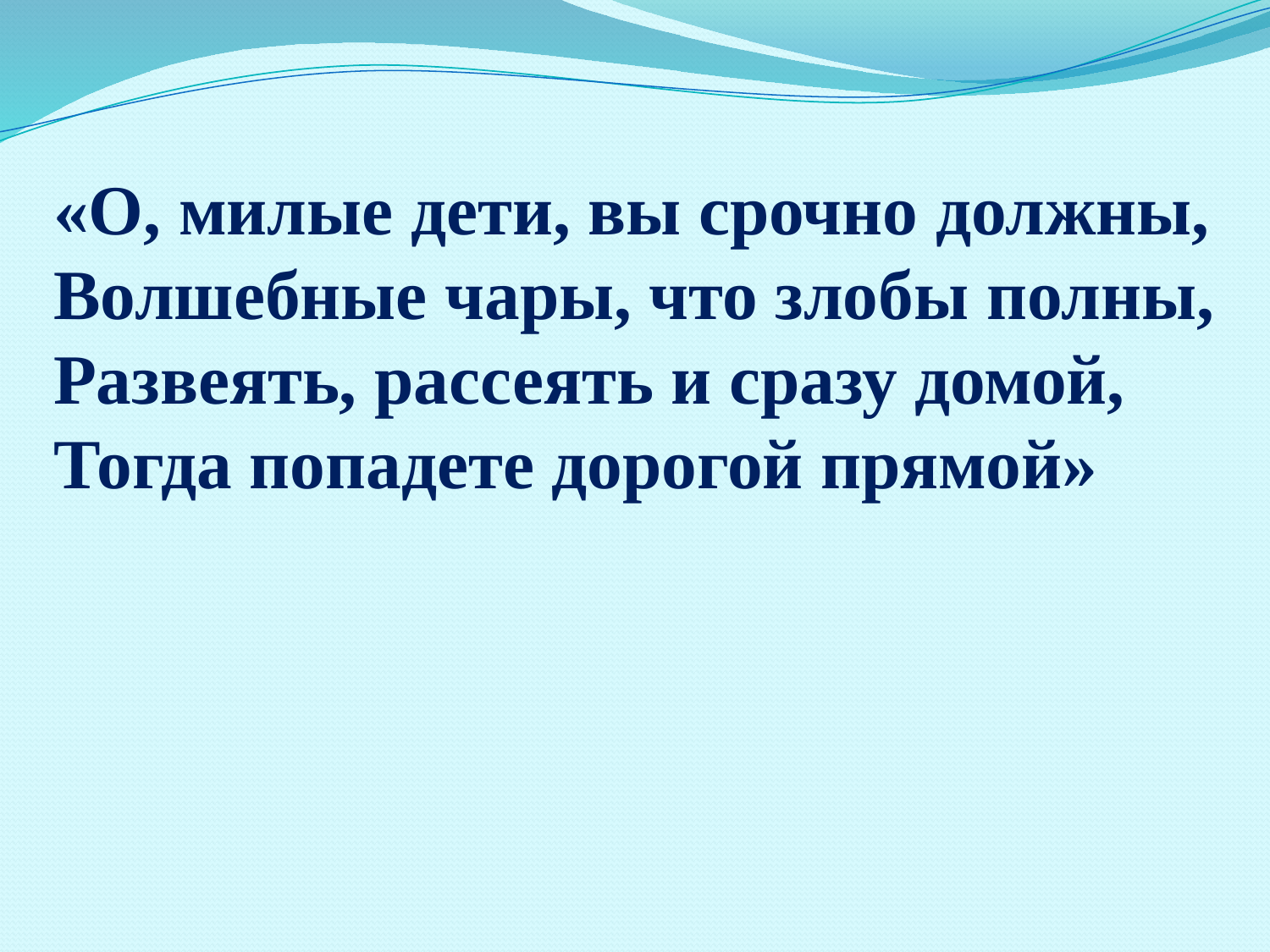

«О, милые дети, вы срочно должны,
Волшебные чары, что злобы полны,
Развеять, рассеять и сразу домой,
Тогда попадете дорогой прямой»